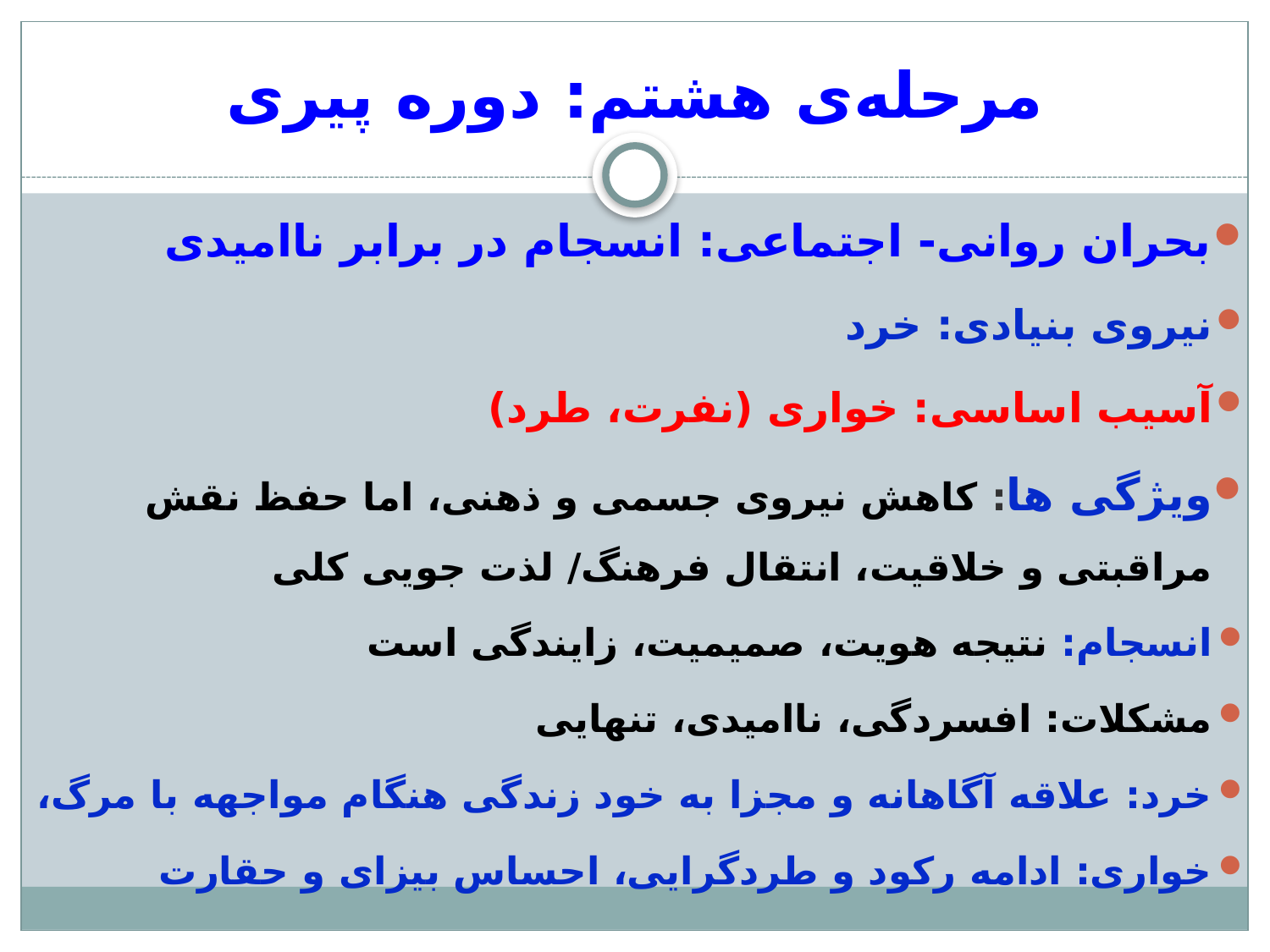

# مرحله‌ی هشتم: دوره پیری
بحران روانی- اجتماعی: انسجام در برابر ناامیدی
نیروی بنیادی: خرد
آسیب اساسی: خواری (نفرت، طرد)
ویژگی ها: کاهش نیروی جسمی و ذهنی، اما حفظ نقش مراقبتی و خلاقیت، انتقال فرهنگ/ لذت جویی کلی
انسجام: نتیجه هویت، صمیمیت، زایندگی است
مشکلات: افسردگی، ناامیدی، تنهایی
خرد: علاقه آگاهانه و مجزا به خود زندگی هنگام مواجهه با مرگ،
خواری: ادامه رکود و طردگرایی، احساس بیزای و حقارت